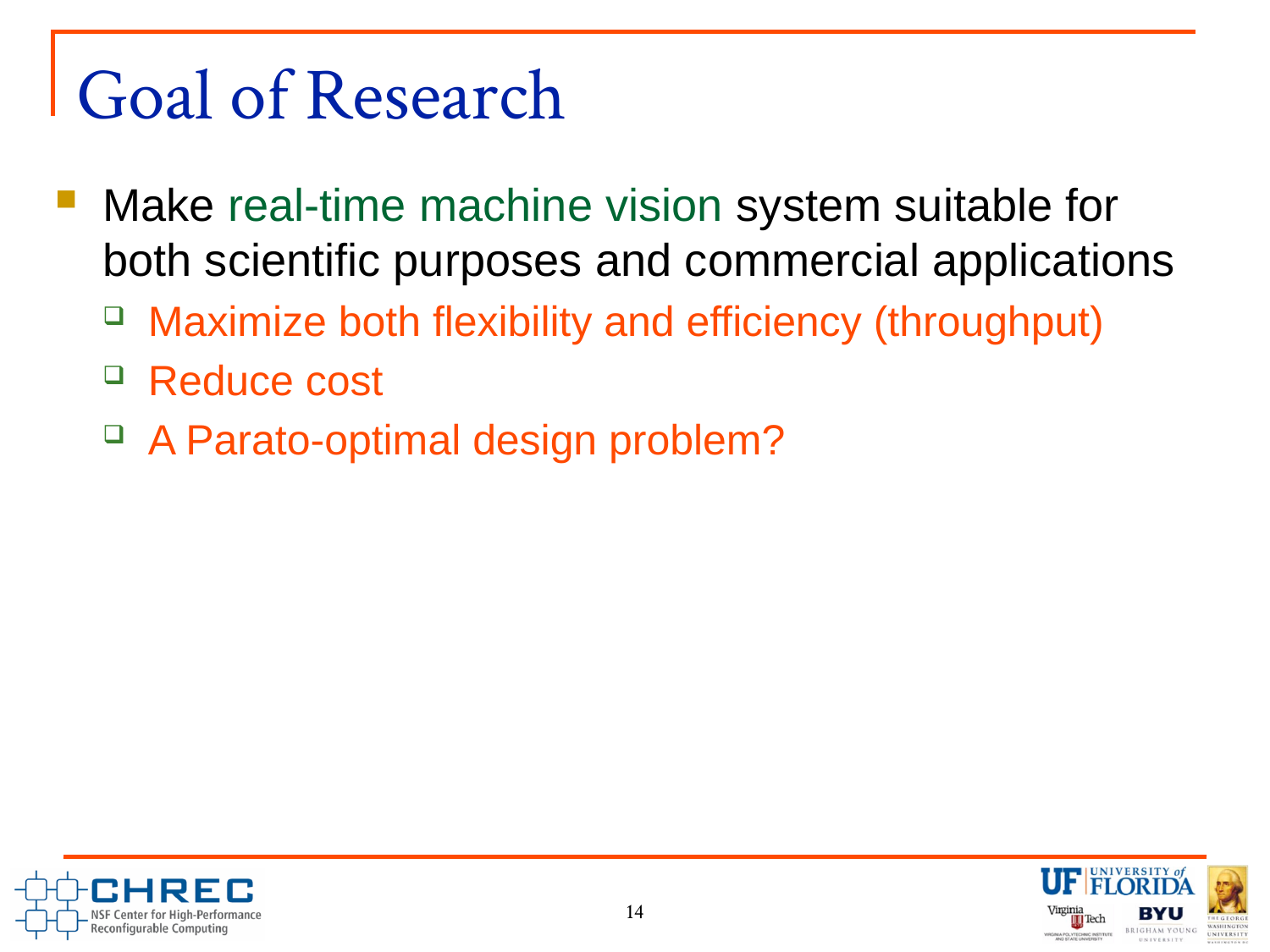

# Goal of Research
Make real-time machine vision system suitable for both scientific purposes and commercial applications
Maximize both flexibility and efficiency (throughput)
Reduce cost
A Parato-optimal design problem?

14